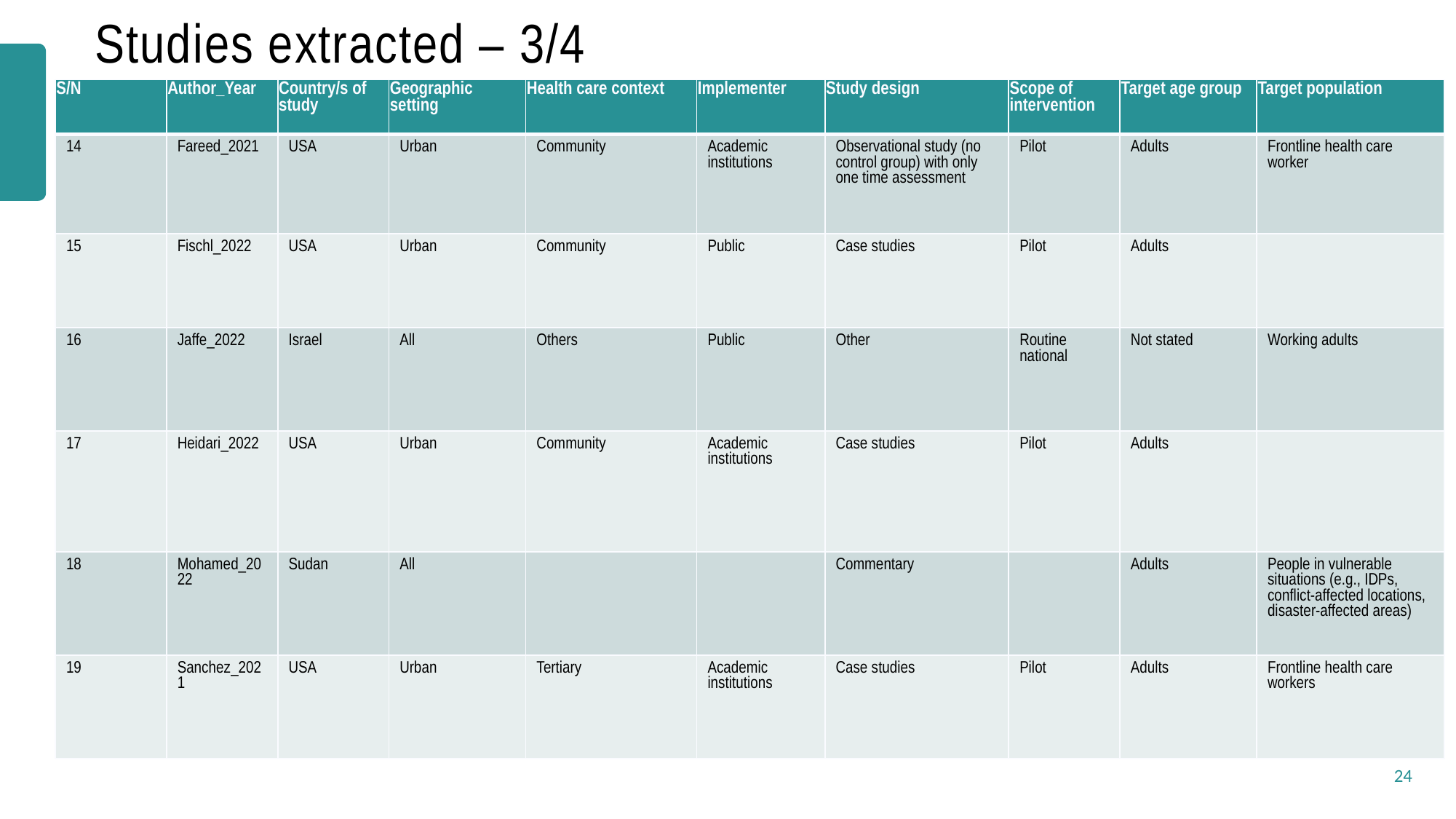

# Studies extracted – 3/4
| S/N | Author\_Year | Country/s of study | Geographic setting | Health care context | Implementer | Study design | Scope of intervention | Target age group | Target population |
| --- | --- | --- | --- | --- | --- | --- | --- | --- | --- |
| 14 | Fareed\_2021 | USA | Urban | Community | Academic institutions | Observational study (no control group) with only one time assessment | Pilot | Adults | Frontline health care worker |
| 15 | Fischl\_2022 | USA | Urban | Community | Public | Case studies | Pilot | Adults |  |
| 16 | Jaffe\_2022 | Israel | All | Others | Public | Other | Routine national | Not stated | Working adults |
| 17 | Heidari\_2022 | USA | Urban | Community | Academic institutions | Case studies | Pilot | Adults |  |
| 18 | Mohamed\_2022 | Sudan | All |  |  | Commentary |  | Adults | People in vulnerable situations (e.g., IDPs, conflict-affected locations, disaster-affected areas) |
| 19 | Sanchez\_2021 | USA | Urban | Tertiary | Academic institutions | Case studies | Pilot | Adults | Frontline health care workers |
24